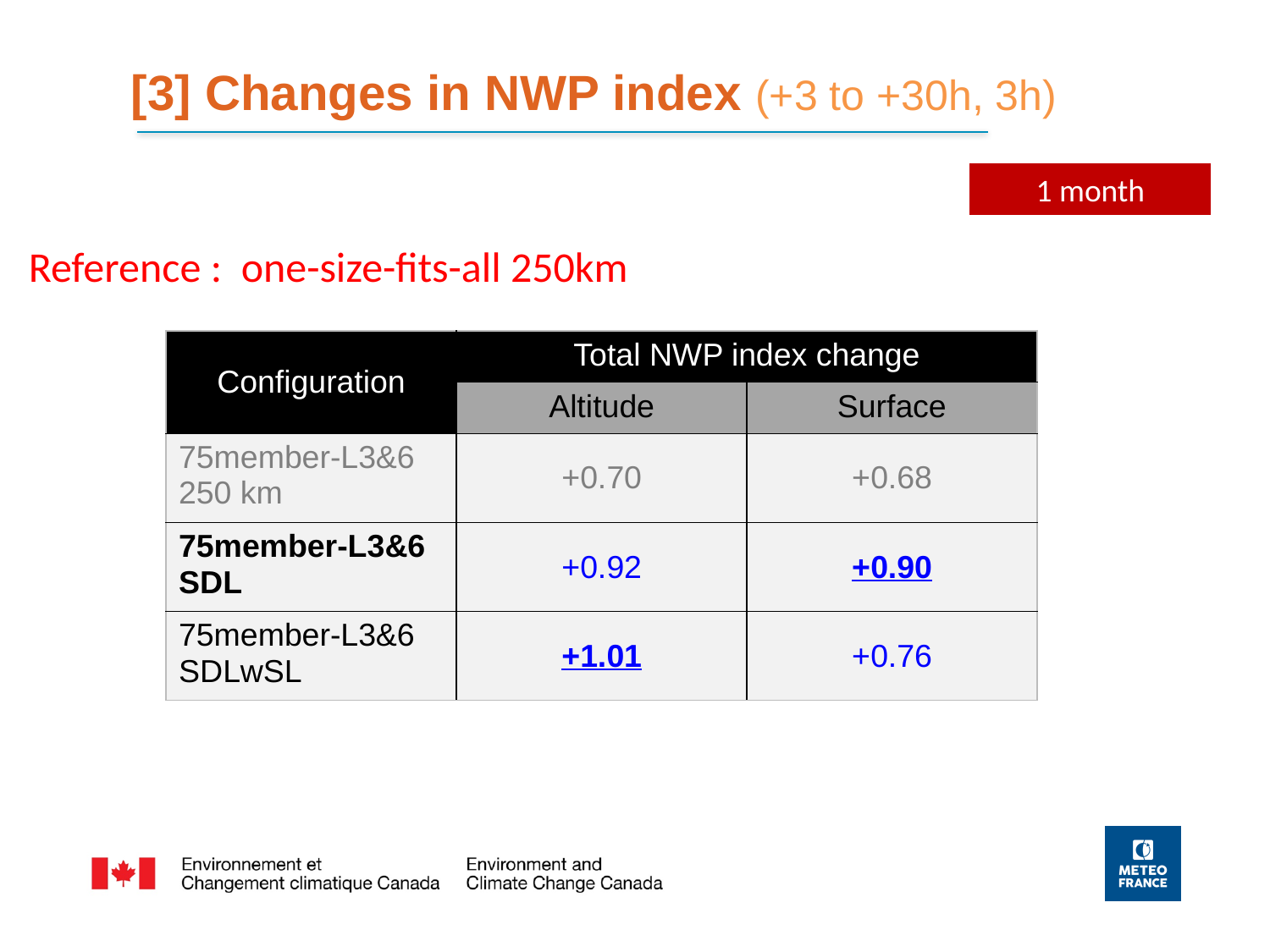

[3] Changes in NWP index (+3 to +30h, 3h)
1 month
Reference :  one-size-fits-all 250km
| Configuration | Total NWP index change |  |
| --- | --- | --- |
|  | Altitude | Surface |
| 75member-L3&6 250 km | +0.70 | +0.68 |
| 75member-L3&6 SDL | +0.92 | +0.90 |
| 75member-L3&6 SDLwSL | +1.01 | +0.76 |